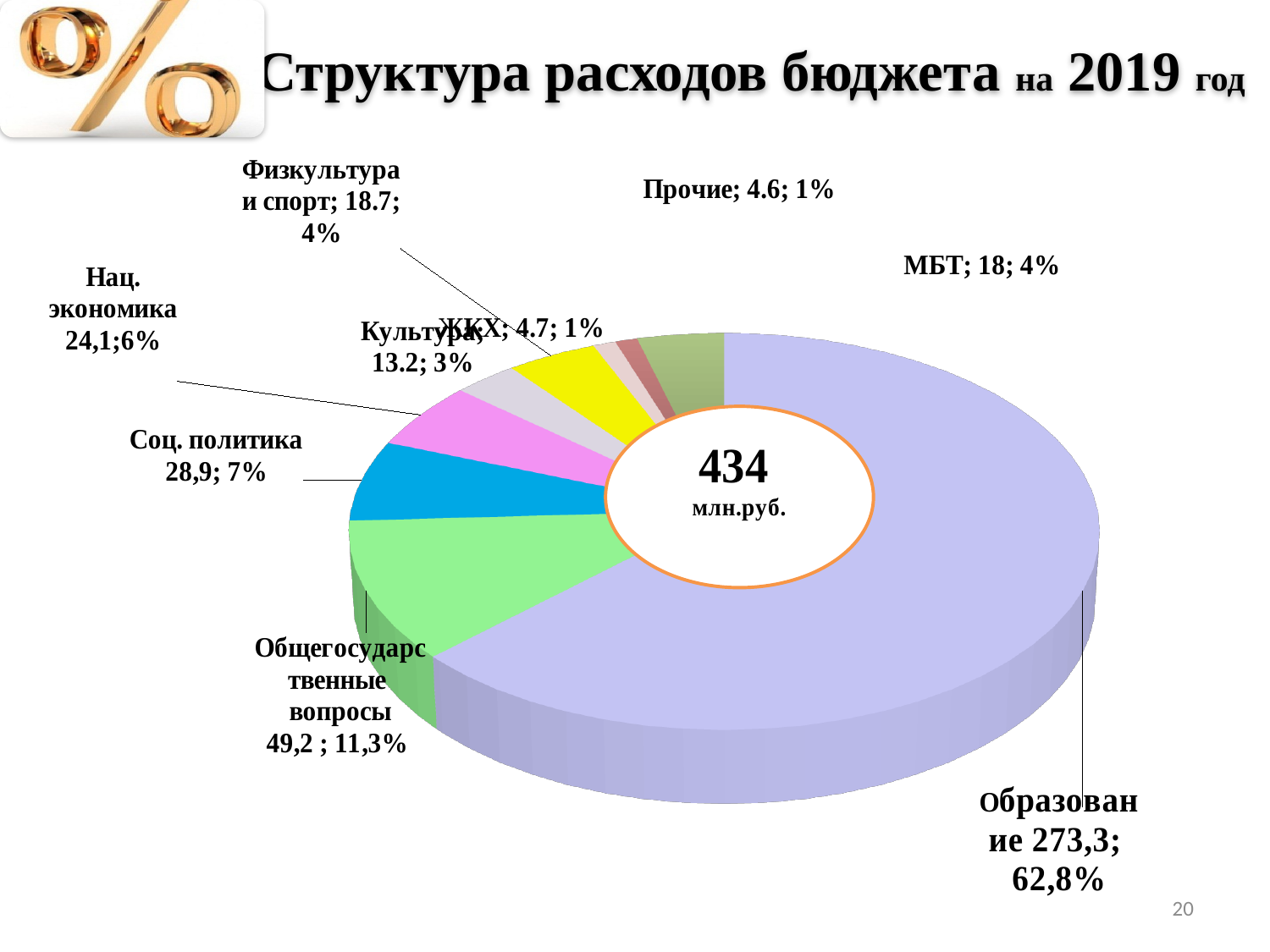

# Структура расходов бюджета на 2019 год

[unsupported chart]

20